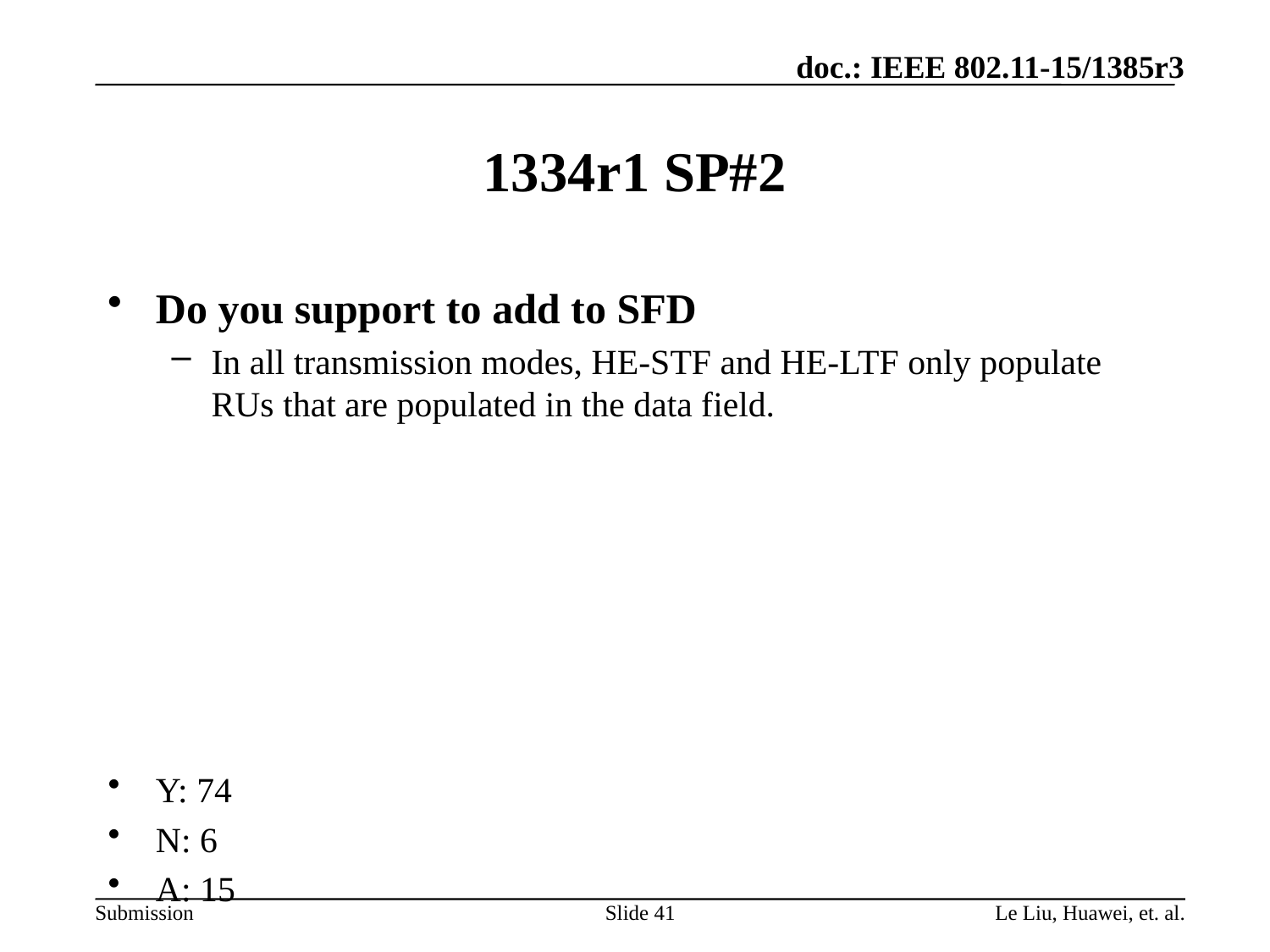

# 1334r1 SP#2
Do you support to add to SFD
In all transmission modes, HE-STF and HE-LTF only populate RUs that are populated in the data field.

Y: 74
N: 6
A: 15

Slide 41
Le Liu, Huawei, et. al.